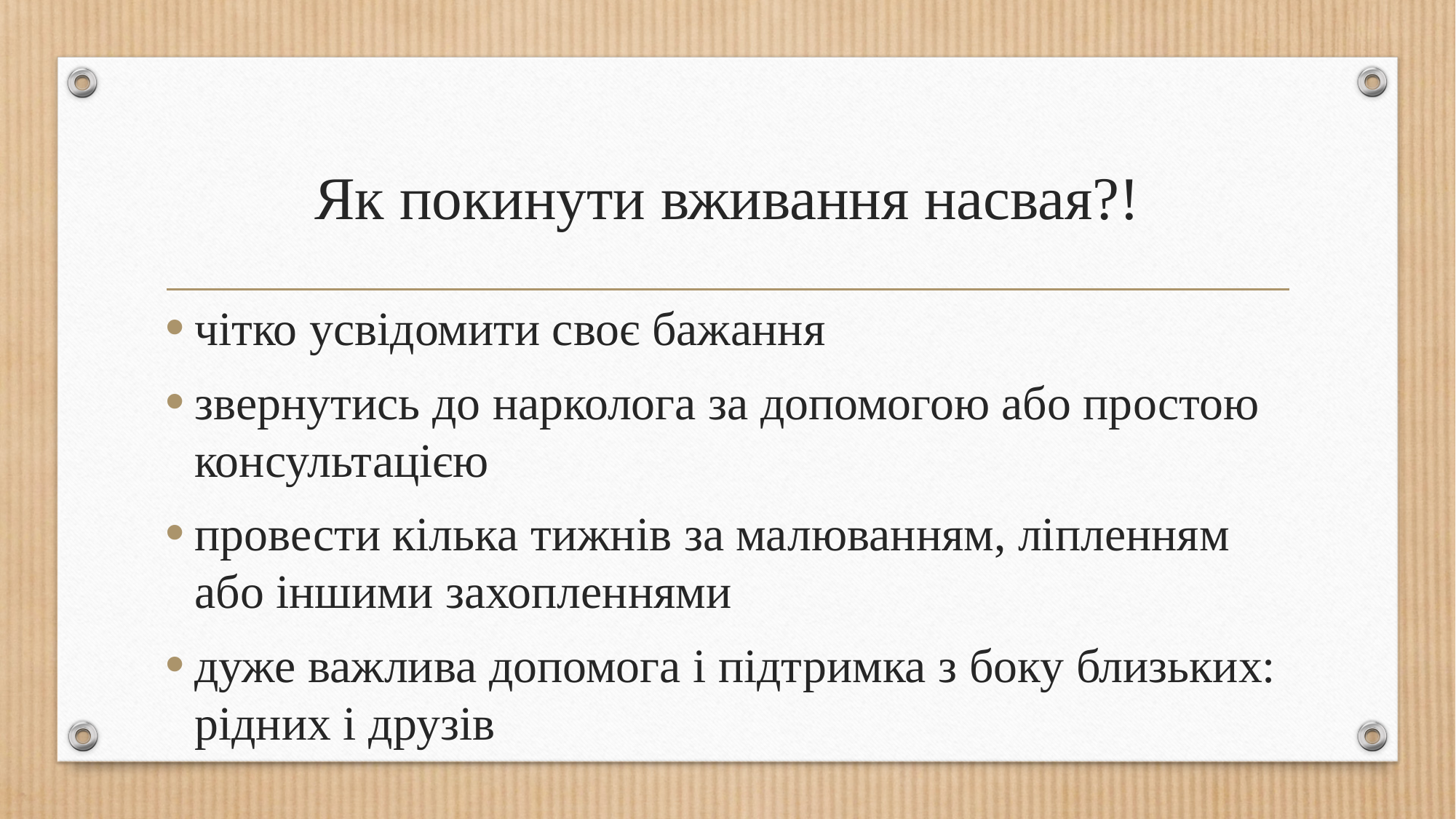

# Як покинути вживання насвая?!
чітко усвідомити своє бажання
звернутись до нарколога за допомогою або простою консультацією
провести кілька тижнів за малюванням, ліпленням або іншими захопленнями
дуже важлива допомога і підтримка з боку близьких: рідних і друзів